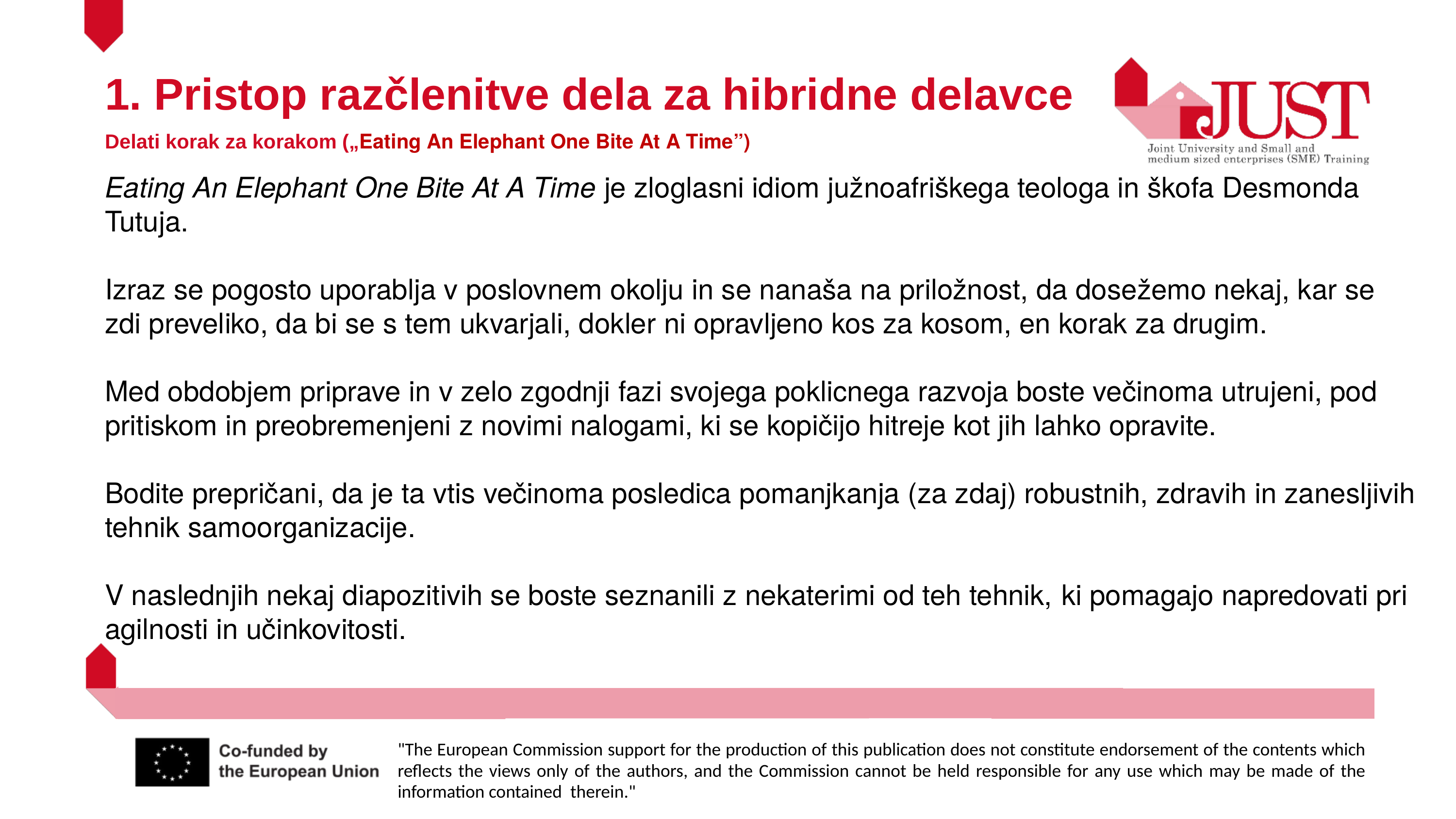

1. Pristop razčlenitve dela za hibridne delavce

Delati korak za korakom („Eating An Elephant One Bite At A Time”)
Eating An Elephant One Bite At A Time je zloglasni idiom južnoafriškega teologa in škofa Desmonda Tutuja.

Izraz se pogosto uporablja v poslovnem okolju in se nanaša na priložnost, da dosežemo nekaj, kar se zdi preveliko, da bi se s tem ukvarjali, dokler ni opravljeno kos za kosom, en korak za drugim.

Med obdobjem priprave in v zelo zgodnji fazi svojega poklicnega razvoja boste večinoma utrujeni, pod pritiskom in preobremenjeni z novimi nalogami, ki se kopičijo hitreje kot jih lahko opravite.

Bodite prepričani, da je ta vtis večinoma posledica pomanjkanja (za zdaj) robustnih, zdravih in zanesljivih tehnik samoorganizacije.

V naslednjih nekaj diapozitivih se boste seznanili z nekaterimi od teh tehnik, ki pomagajo napredovati pri agilnosti in učinkovitosti.